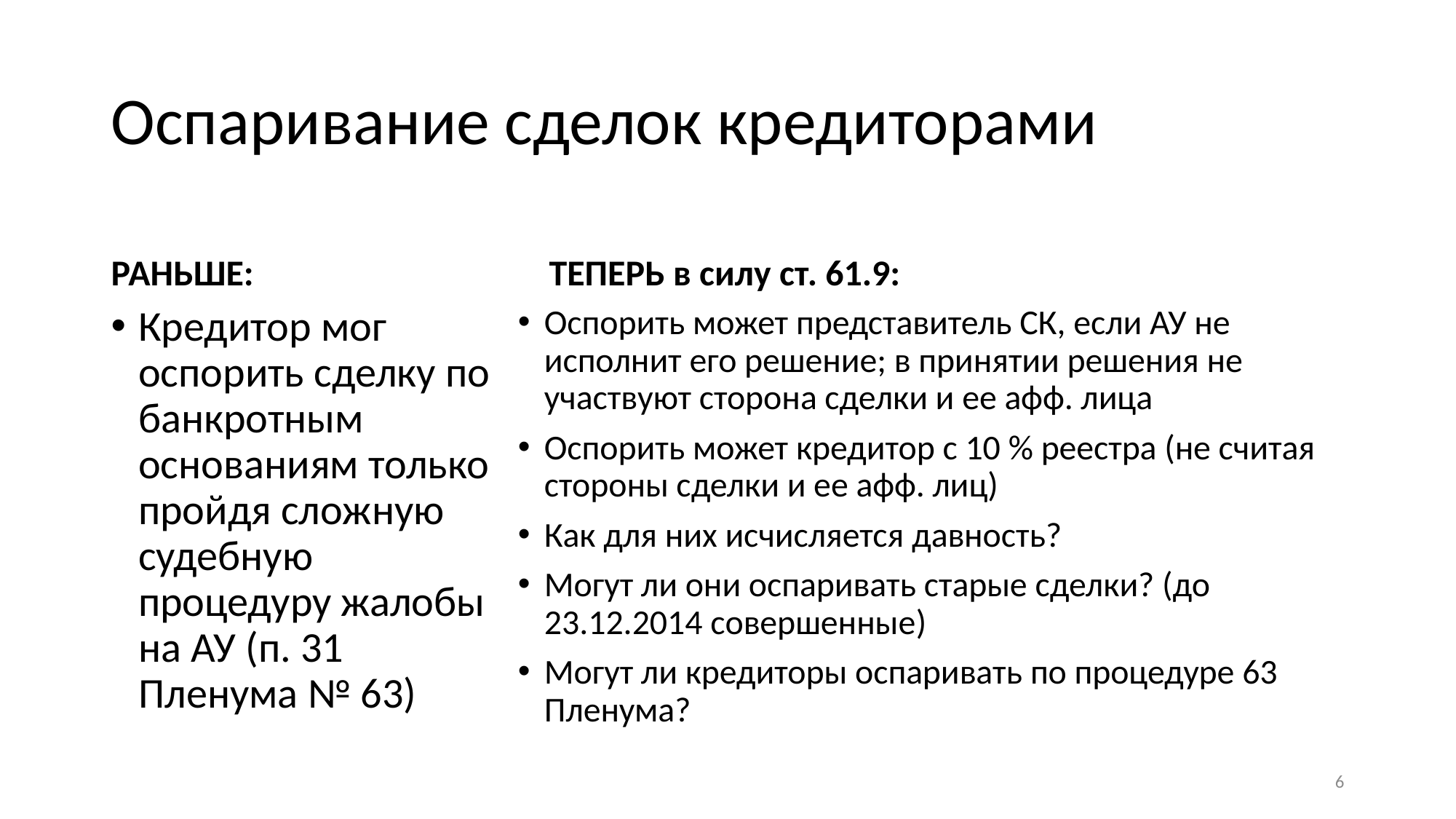

# Оспаривание сделок кредиторами
РАНЬШЕ:
ТЕПЕРЬ в силу ст. 61.9:
Кредитор мог оспорить сделку по банкротным основаниям только пройдя сложную судебную процедуру жалобы на АУ (п. 31 Пленума № 63)
Оспорить может представитель СК, если АУ не исполнит его решение; в принятии решения не участвуют сторона сделки и ее афф. лица
Оспорить может кредитор с 10 % реестра (не считая стороны сделки и ее афф. лиц)
Как для них исчисляется давность?
Могут ли они оспаривать старые сделки? (до 23.12.2014 совершенные)
Могут ли кредиторы оспаривать по процедуре 63 Пленума?
6